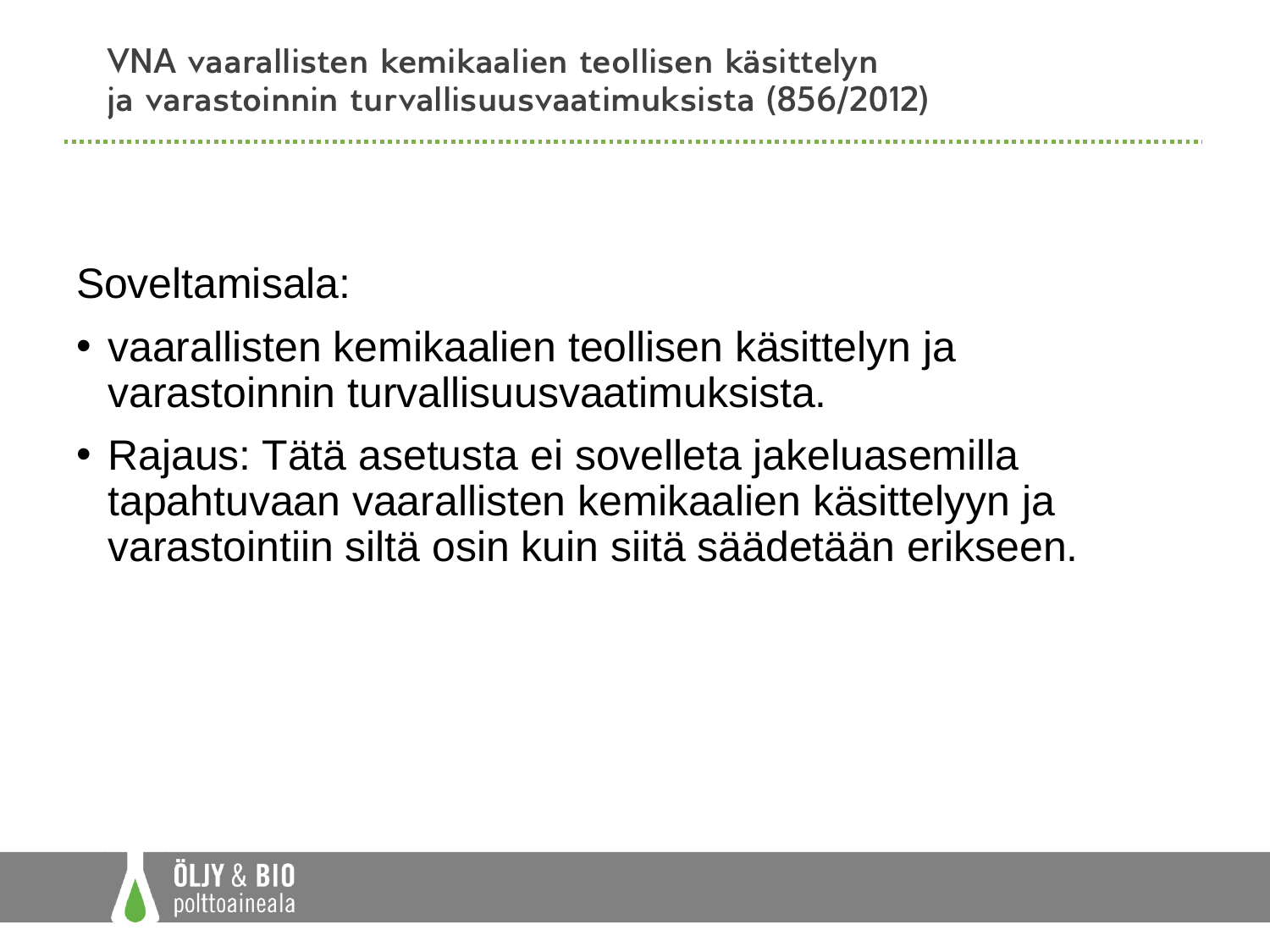

# VNA vaarallisten kemikaalien teollisen käsittelyn ja varastoinnin turvallisuusvaatimuksista (856/2012)
Soveltamisala:
vaarallisten kemikaalien teollisen käsittelyn ja varastoinnin turvallisuusvaatimuksista.
Rajaus: Tätä asetusta ei sovelleta jakeluasemilla tapahtuvaan vaarallisten kemikaalien käsittelyyn ja varastointiin siltä osin kuin siitä säädetään erikseen.